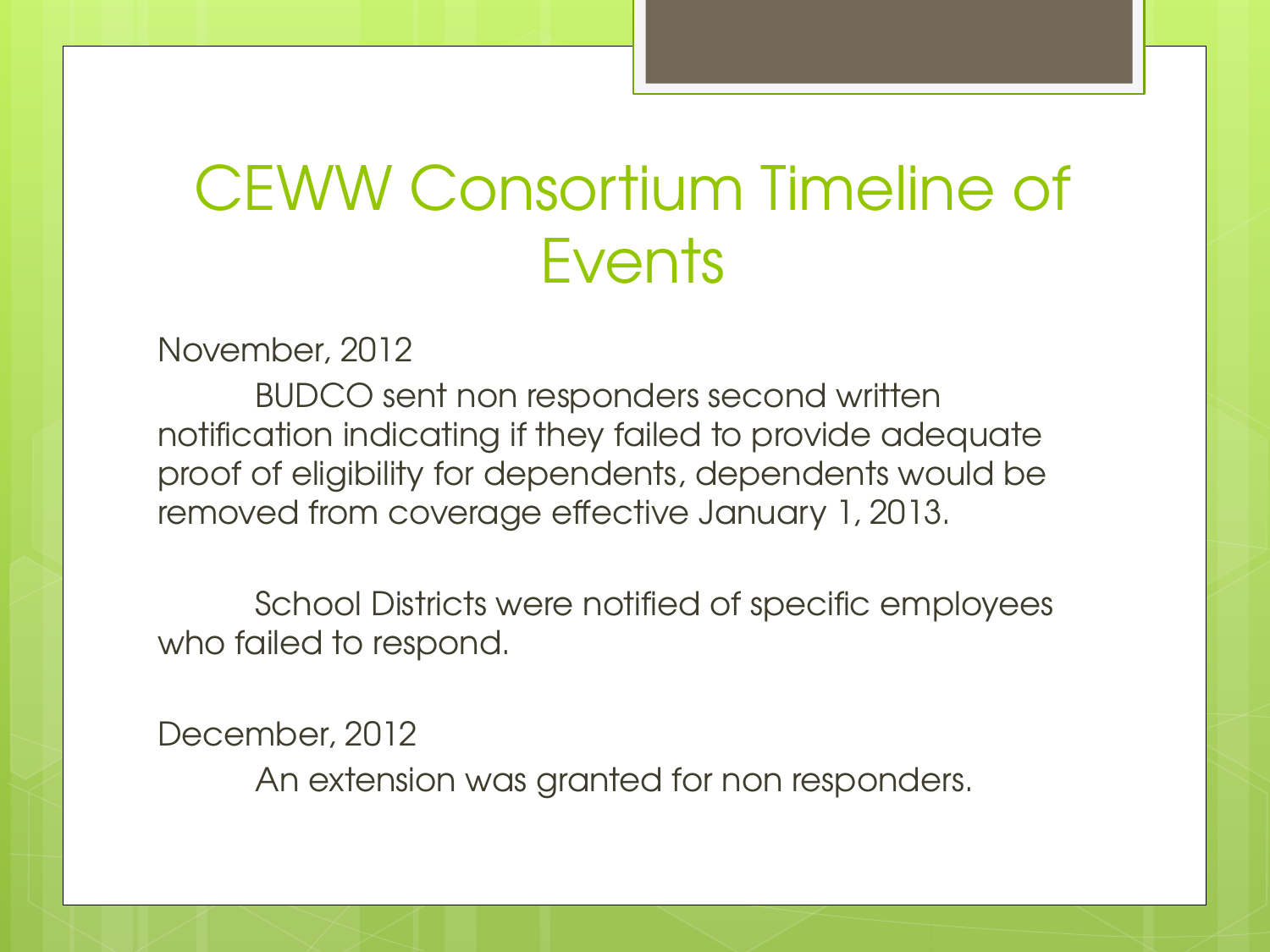

# CEWW Consortium Timeline of Events
November, 2012
	BUDCO sent non responders second written notification indicating if they failed to provide adequate proof of eligibility for dependents, dependents would be removed from coverage effective January 1, 2013.

	School Districts were notified of specific employees who failed to respond.

December, 2012
	An extension was granted for non responders.